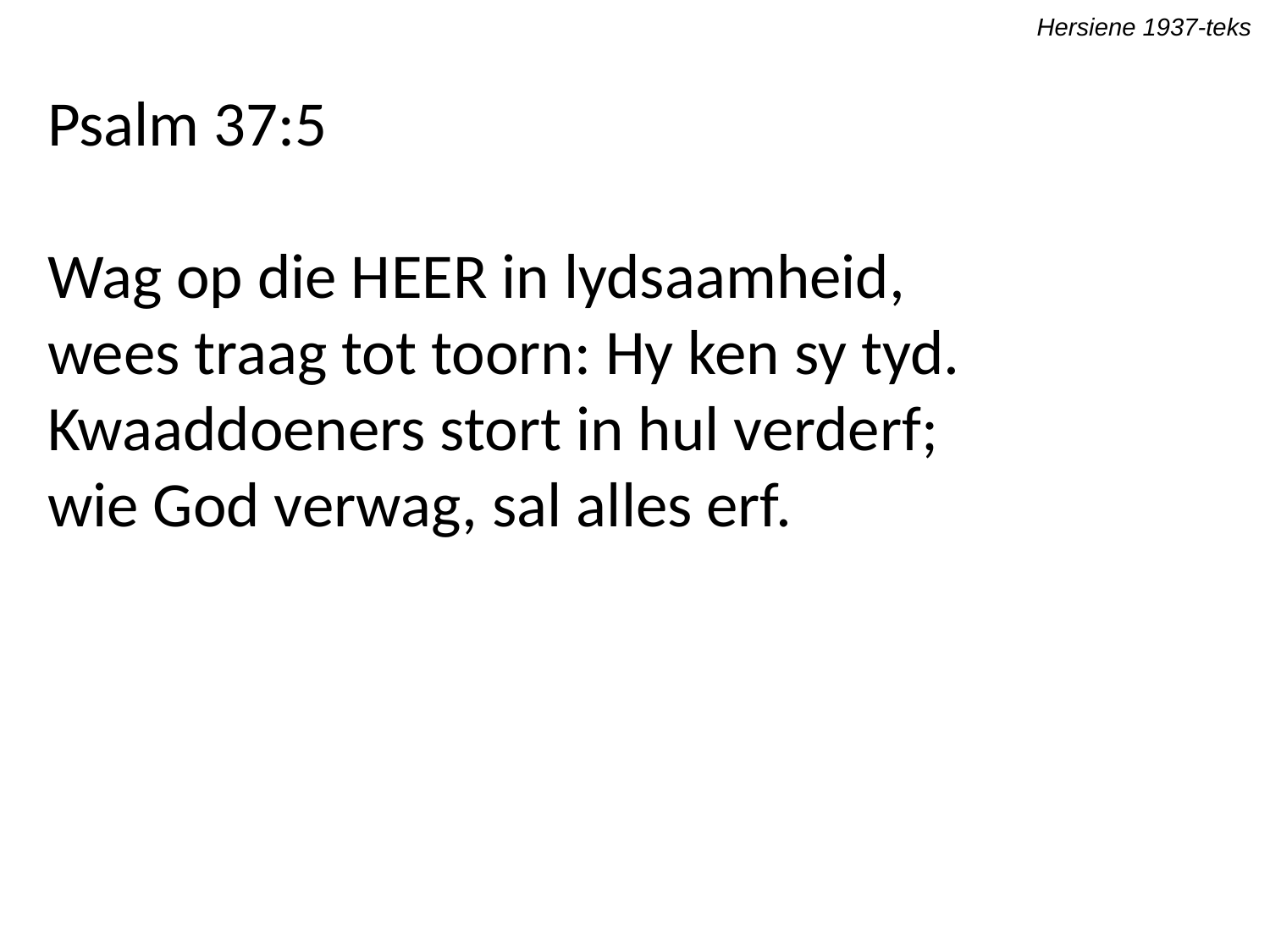

Hersiene 1937-teks
Psalm 37:5

Wag op die Heer in lydsaamheid,
wees traag tot toorn: Hy ken sy tyd.
Kwaaddoeners stort in hul verderf;
wie God verwag, sal alles erf.